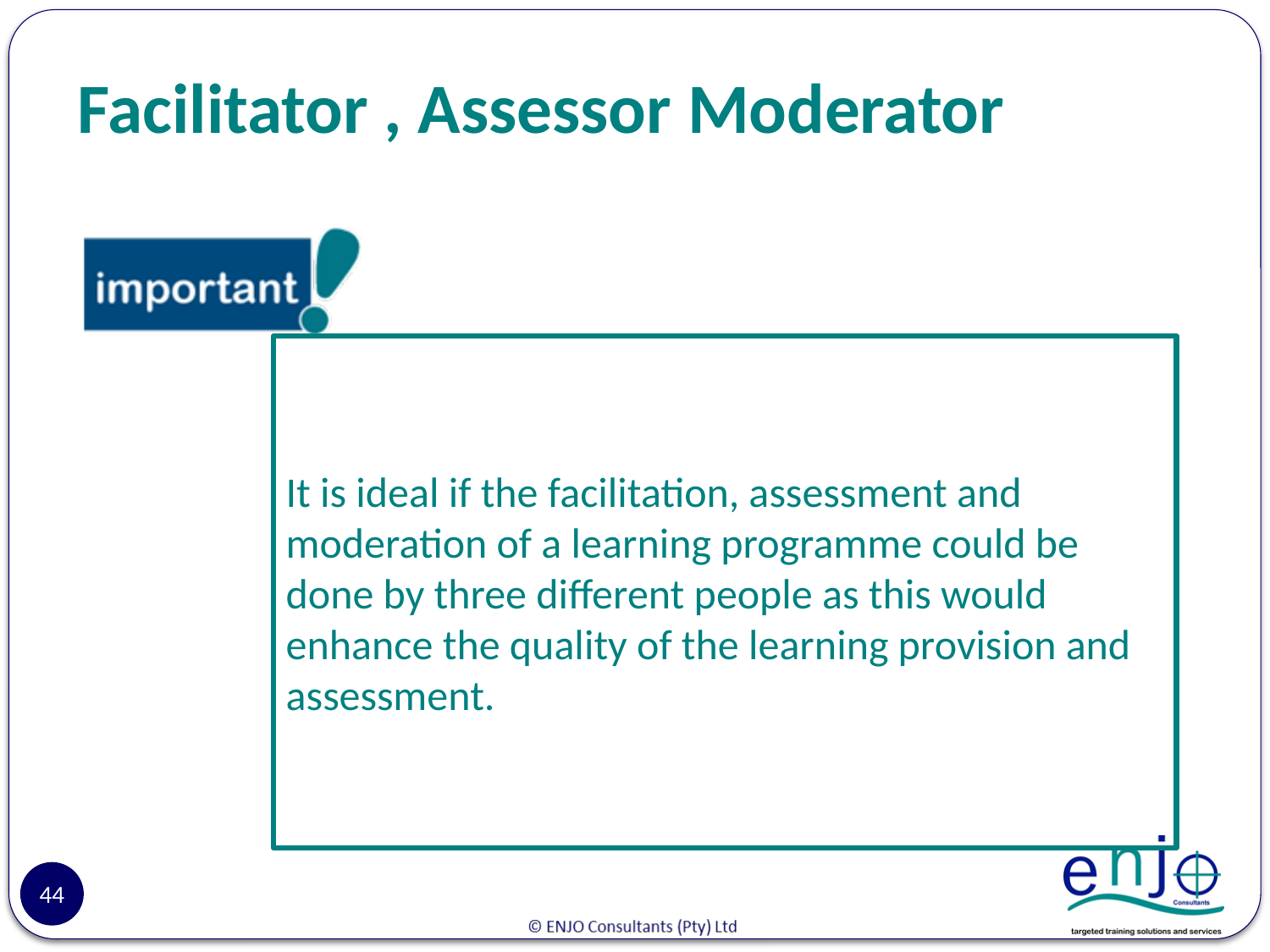

# Facilitator , Assessor Moderator
It is ideal if the facilitation, assessment and moderation of a learning programme could be done by three different people as this would enhance the quality of the learning provision and assessment.
44